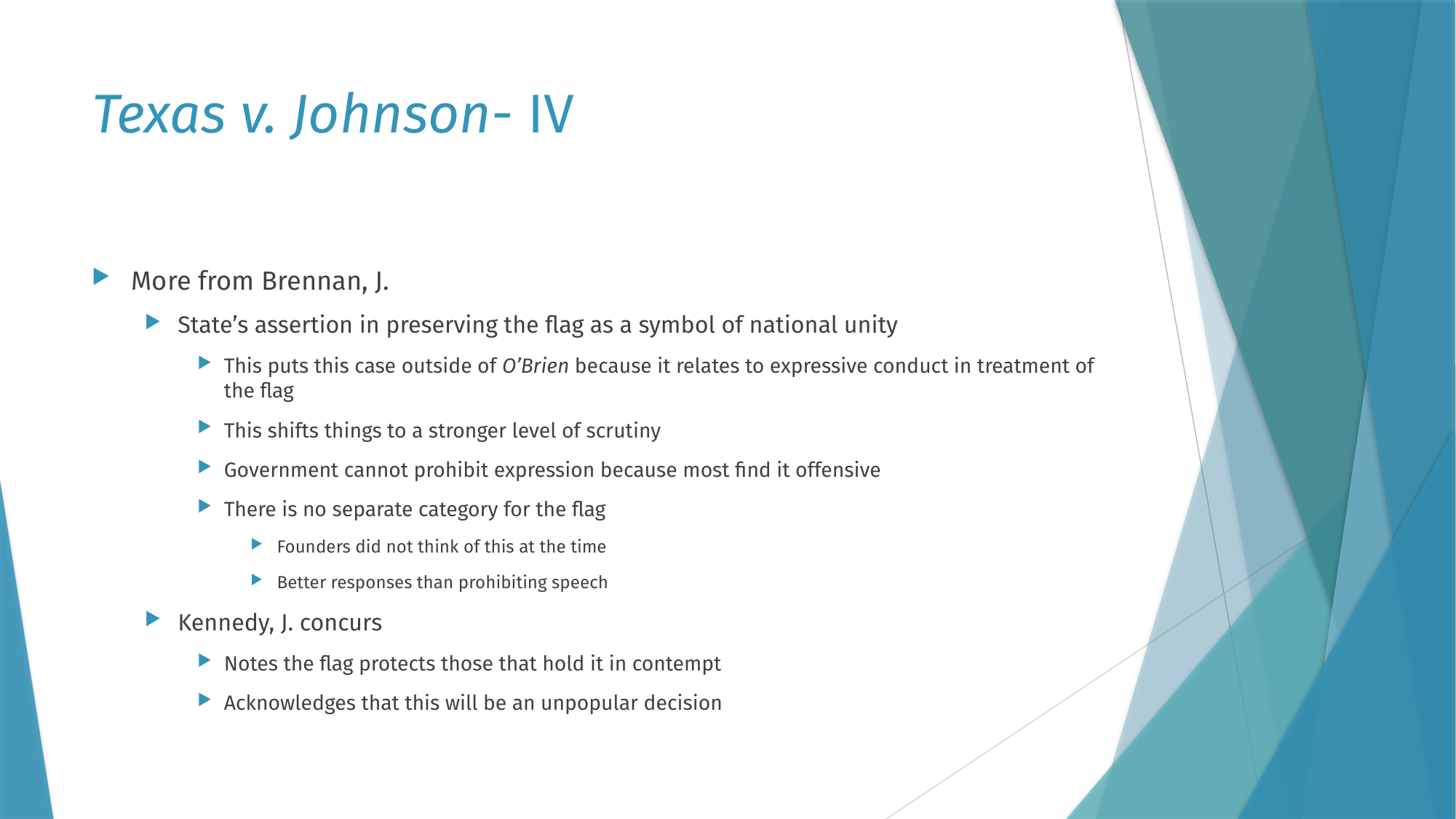

# Texas v. Johnson- IV
More from Brennan, J.
State’s assertion in preserving the flag as a symbol of national unity
This puts this case outside of O’Brien because it relates to expressive conduct in treatment of the flag
This shifts things to a stronger level of scrutiny
Government cannot prohibit expression because most find it offensive
There is no separate category for the flag
Founders did not think of this at the time
Better responses than prohibiting speech
Kennedy, J. concurs
Notes the flag protects those that hold it in contempt
Acknowledges that this will be an unpopular decision